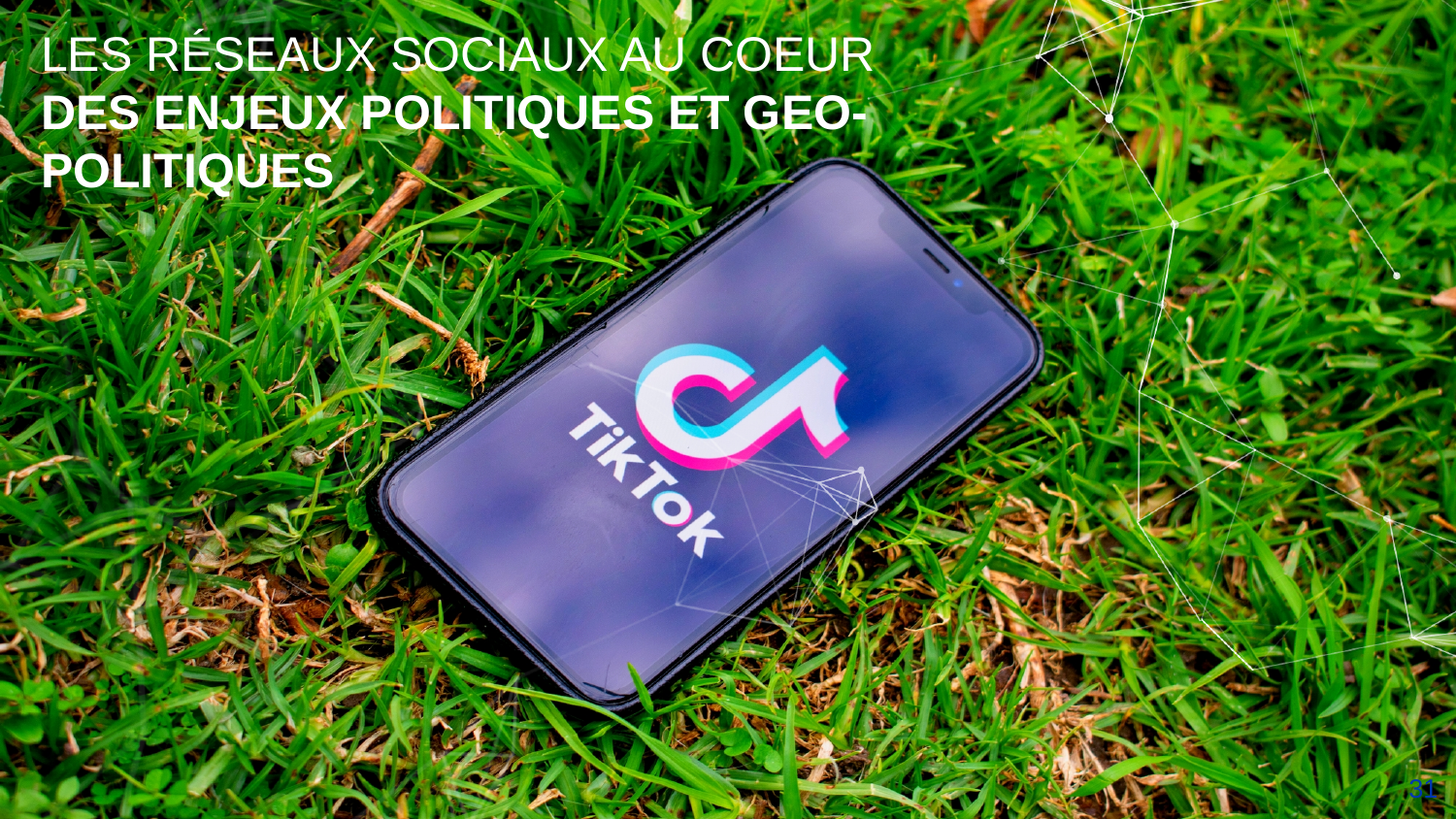

# LES RÉSEAUX SOCIAUX AU COEUR DES ENJEUX POLITIQUES ET GEO-POLITIQUES
31